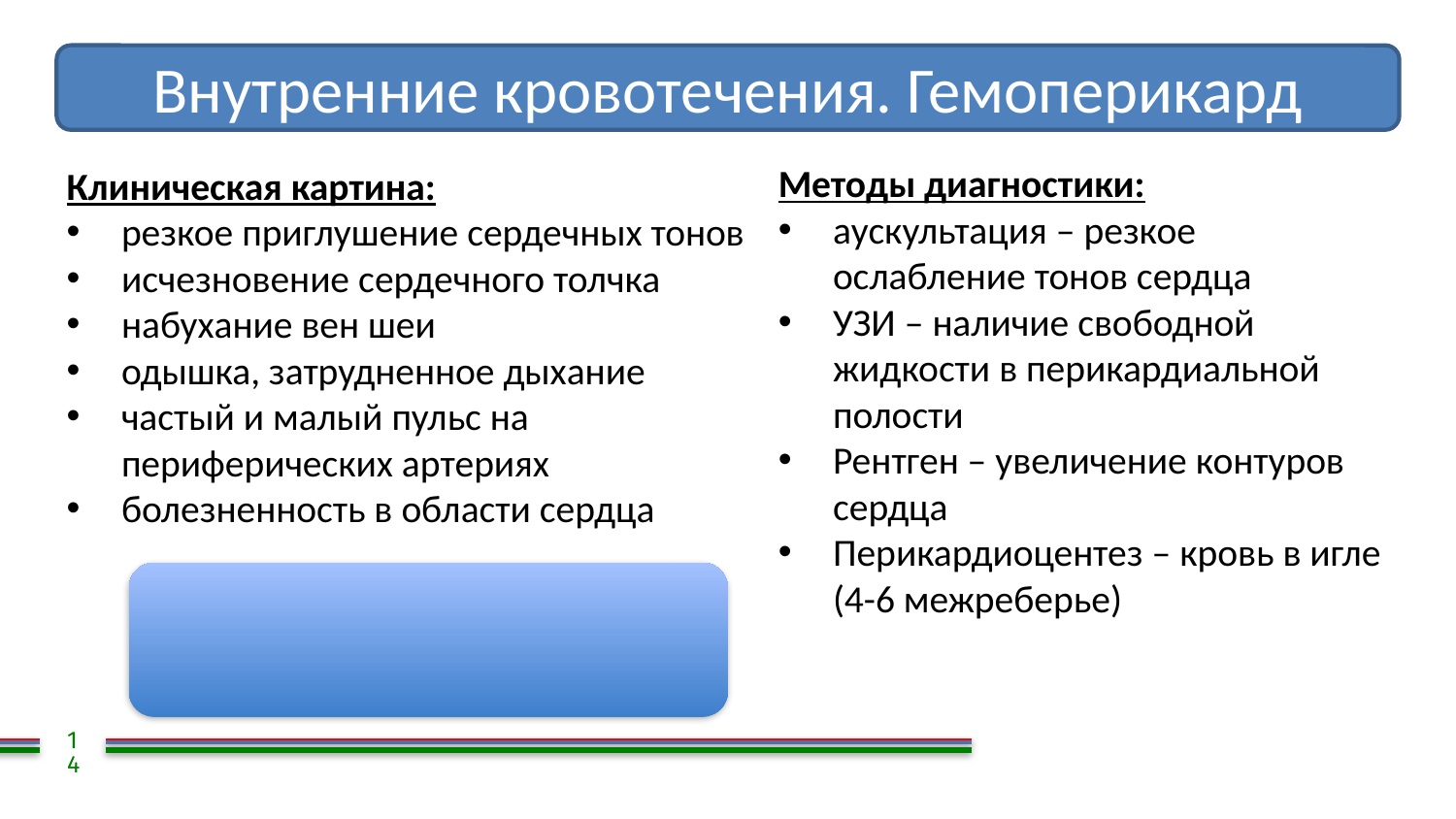

Внутренние кровотечения. Гемоперикард
Методы диагностики:
аускультация – резкое ослабление тонов сердца
УЗИ – наличие свободной жидкости в перикардиальной полости
Рентген – увеличение контуров сердца
Перикардиоцентез – кровь в игле (4-6 межреберье)
Клиническая картина:
резкое приглушение сердечных тонов
исчезновение сердечного толчка
набухание вен шеи
одышка, затрудненное дыхание
частый и малый пульс на периферических артериях
болезненность в области сердца

Осложнение: тампонада сердца – острая сердечная недостаточность – смерть!

14